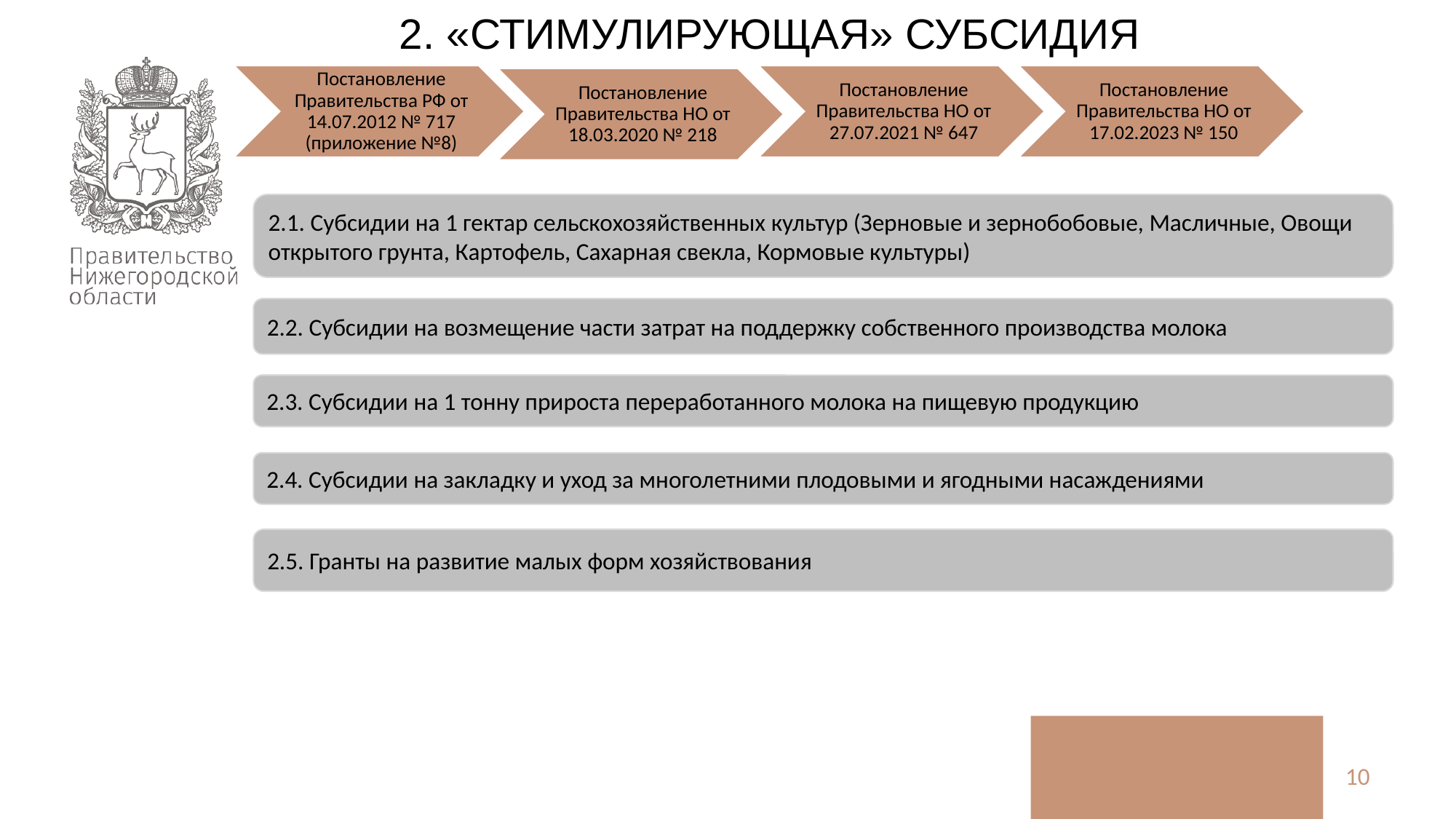

2. «СТИМУЛИРУЮЩАЯ» СУБСИДИЯ

Постановление Правительства РФ от 14.07.2012 № 717 (приложение №8)

Постановление Правительства НО от 18.03.2020 № 218
Постановление Правительства НО от 27.07.2021 № 647
Постановление Правительства НО от 17.02.2023 № 150
2.1. Субсидии на 1 гектар сельскохозяйственных культур (Зерновые и зернобобовые, Масличные, Овощи открытого грунта, Картофель, Сахарная свекла, Кормовые культуры)
2.2. Субсидии на возмещение части затрат на поддержку собственного производства молока
2.3. Субсидии на 1 тонну прироста переработанного молока на пищевую продукцию
2.4. Субсидии на закладку и уход за многолетними плодовыми и ягодными насаждениями
2.5. Гранты на развитие малых форм хозяйствования

10